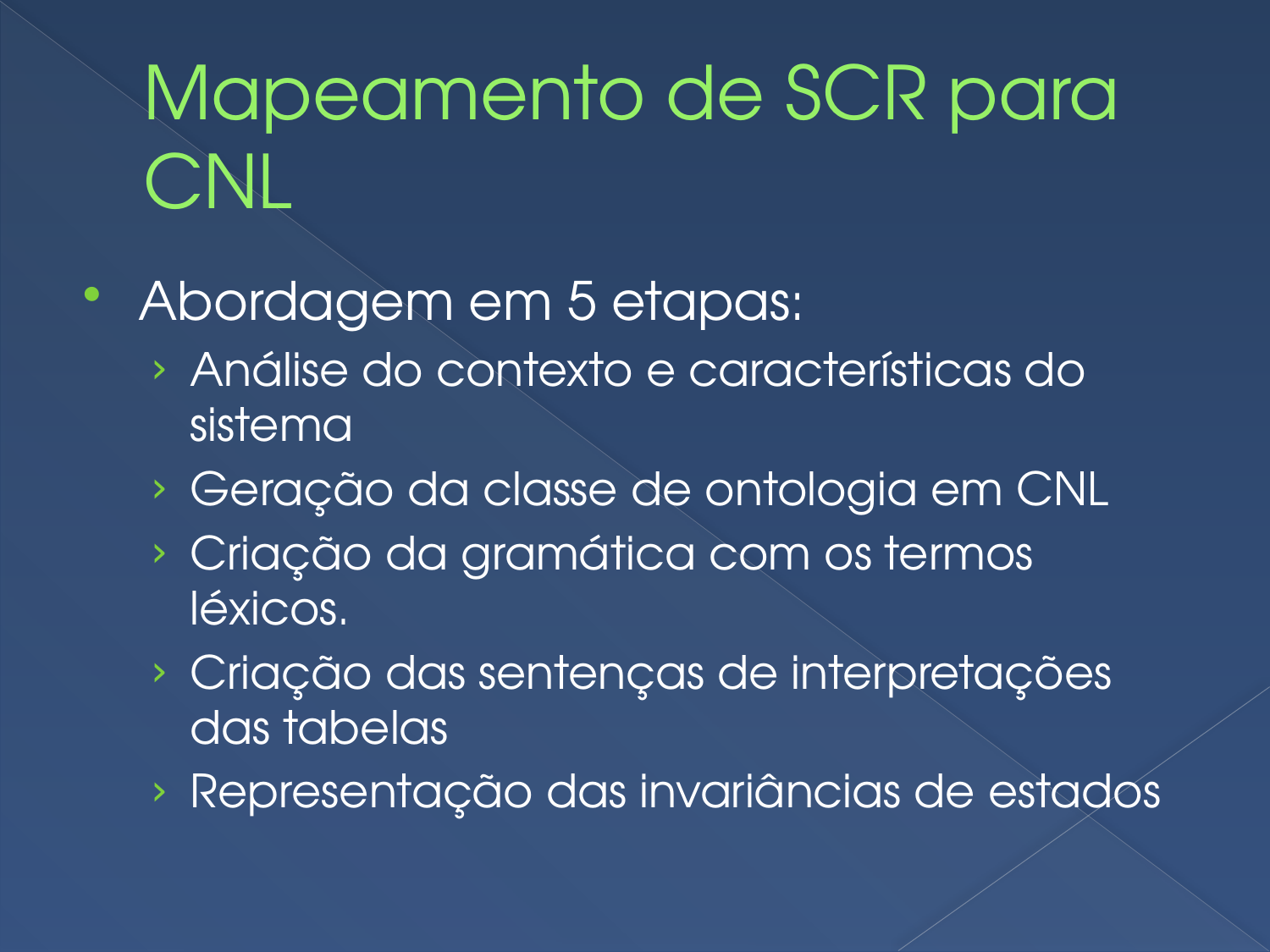

# Mapeamento de SCR para CNL
Abordagem em 5 etapas:
Análise do contexto e características do sistema
Geração da classe de ontologia em CNL
Criação da gramática com os termos léxicos.
Criação das sentenças de interpretações das tabelas
Representação das invariâncias de estados